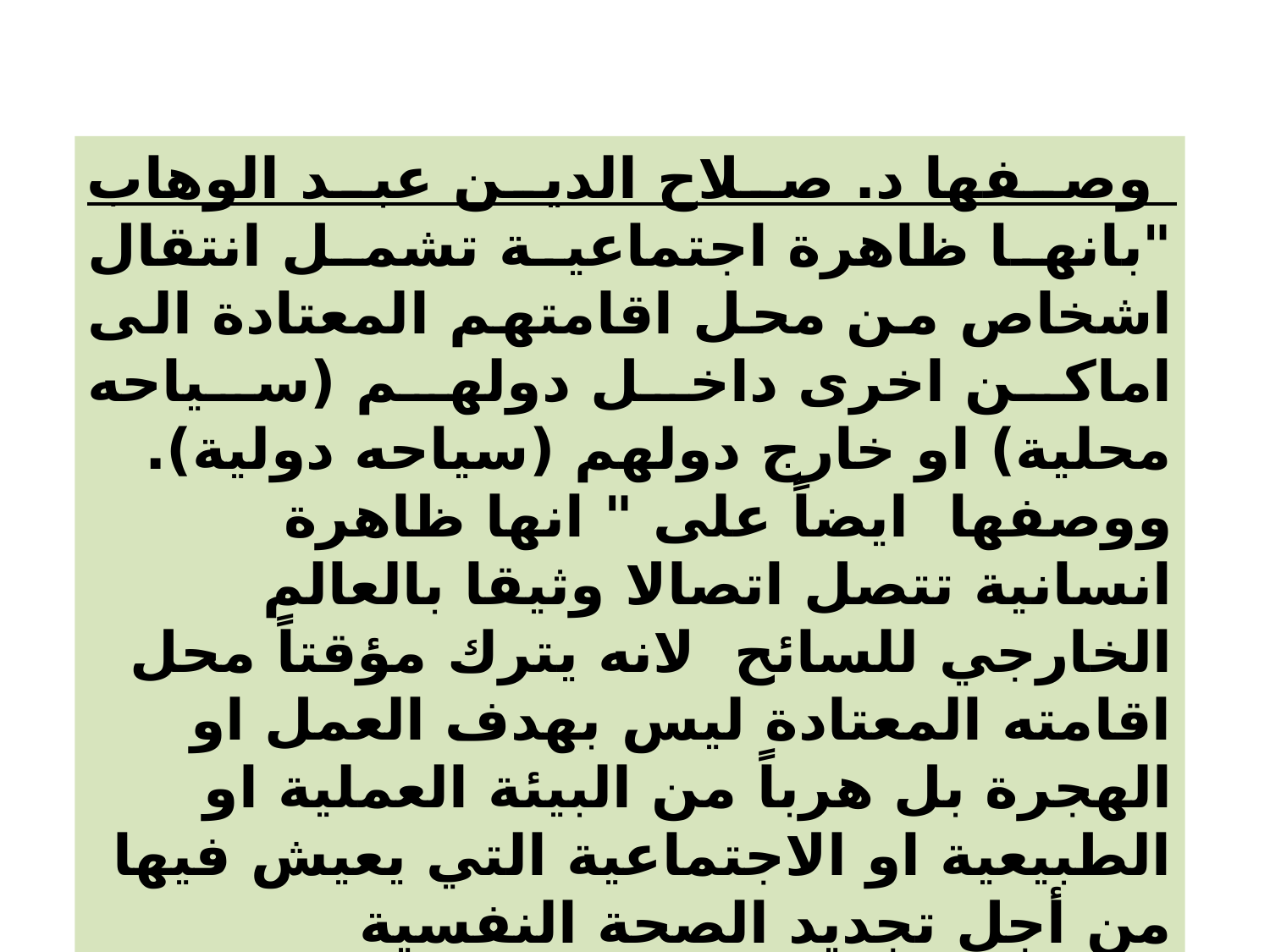

وصفها د. صلاح الدين عبد الوهاب "بانها ظاهرة اجتماعية تشمل انتقال اشخاص من محل اقامتهم المعتادة الى اماكن اخرى داخل دولهم (سياحه محلية) او خارج دولهم (سياحه دولية).
ووصفها  ايضاً على " انها ظاهرة انسانية تتصل اتصالا وثيقا بالعالم الخارجي للسائح  لانه يترك مؤقتاً محل اقامته المعتادة ليس بهدف العمل او الهجرة بل هرباً من البيئة العملية او الطبيعية او الاجتماعية التي يعيش فيها من أجل تجديد الصحة النفسية والمعنوية واعادة بناء توازنه العقلي والعاطفي "